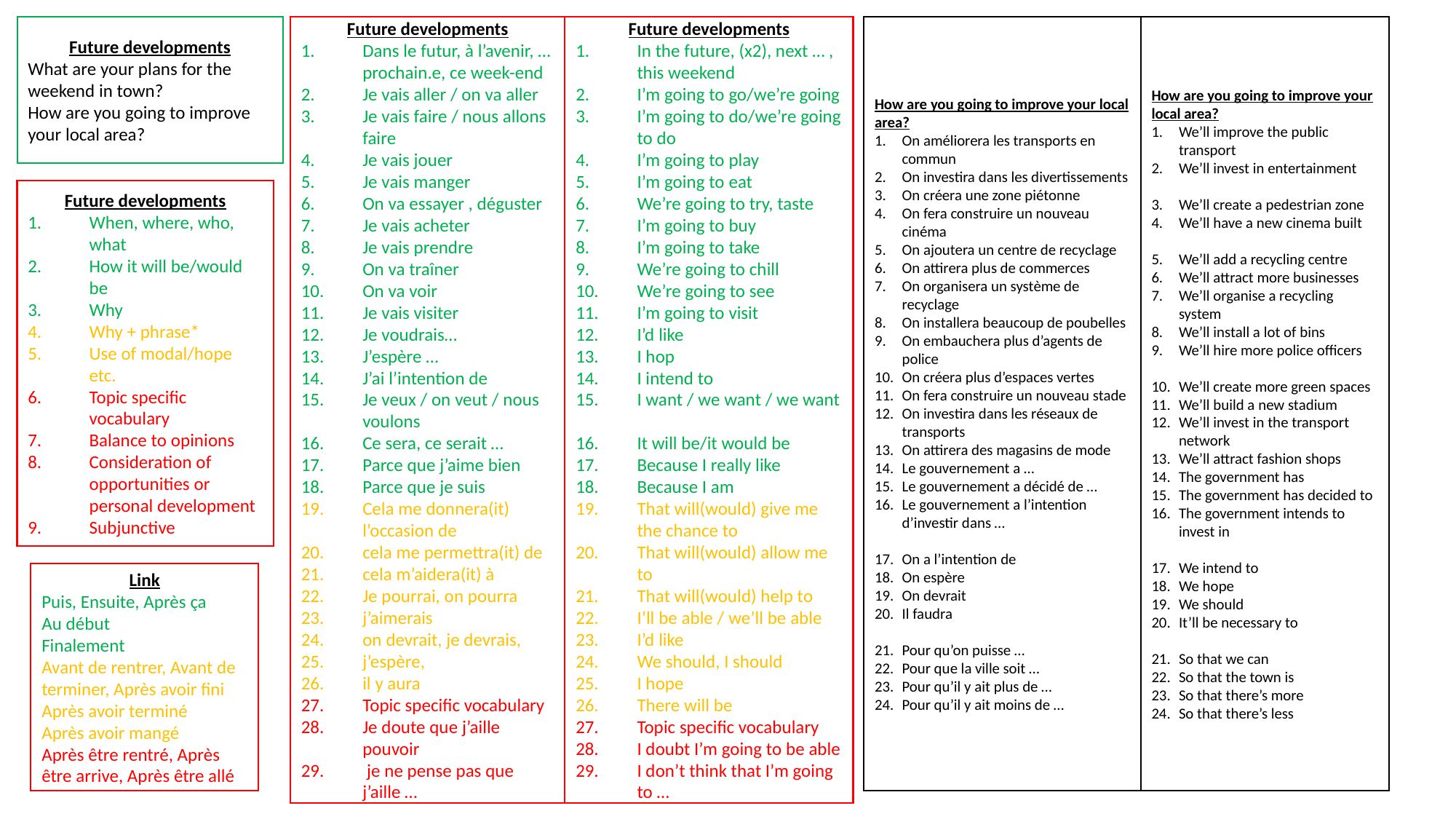

Future developments
What are your plans for the weekend in town?
How are you going to improve your local area?
Future developments
Dans le futur, à l’avenir, … prochain.e, ce week-end
Je vais aller / on va aller
Je vais faire / nous allons faire
Je vais jouer
Je vais manger
On va essayer , déguster
Je vais acheter
Je vais prendre
On va traîner
On va voir
Je vais visiter
Je voudrais…
J’espère …
J’ai l’intention de
Je veux / on veut / nous voulons
Ce sera, ce serait …
Parce que j’aime bien
Parce que je suis
Cela me donnera(it) l’occasion de
cela me permettra(it) de
cela m’aidera(it) à
Je pourrai, on pourra
j’aimerais
on devrait, je devrais,
j’espère,
il y aura
Topic specific vocabulary
Je doute que j’aille pouvoir
 je ne pense pas que j’aille …
Future developments
In the future, (x2), next … , this weekend
I’m going to go/we’re going
I’m going to do/we’re going to do
I’m going to play
I’m going to eat
We’re going to try, taste
I’m going to buy
I’m going to take
We’re going to chill
We’re going to see
I’m going to visit
I’d like
I hop
I intend to
I want / we want / we want

It will be/it would be
Because I really like
Because I am
That will(would) give me the chance to
That will(would) allow me to
That will(would) help to
I’ll be able / we’ll be able
I’d like
We should, I should
I hope
There will be
Topic specific vocabulary
I doubt I’m going to be able
I don’t think that I’m going to …
How are you going to improve your local area?
On améliorera les transports en commun
On investira dans les divertissements
On créera une zone piétonne
On fera construire un nouveau cinéma
On ajoutera un centre de recyclage
On attirera plus de commerces
On organisera un système de recyclage
On installera beaucoup de poubelles
On embauchera plus d’agents de police
On créera plus d’espaces vertes
On fera construire un nouveau stade
On investira dans les réseaux de transports
On attirera des magasins de mode
Le gouvernement a …
Le gouvernement a décidé de …
Le gouvernement a l’intention d’investir dans …

On a l’intention de
On espère
On devrait
Il faudra

Pour qu’on puisse …
Pour que la ville soit …
Pour qu’il y ait plus de …
Pour qu’il y ait moins de …
How are you going to improve your local area?
We’ll improve the public transport
We’ll invest in entertainment

We’ll create a pedestrian zone
We’ll have a new cinema built

We’ll add a recycling centre
We’ll attract more businesses
We’ll organise a recycling system
We’ll install a lot of bins
We’ll hire more police officers

We’ll create more green spaces
We’ll build a new stadium
We’ll invest in the transport network
We’ll attract fashion shops
The government has
The government has decided to
The government intends to invest in

We intend to
We hope
We should
It’ll be necessary to

So that we can
So that the town is
So that there’s more
So that there’s less
Future developments
When, where, who, what
How it will be/would be
Why
Why + phrase*
Use of modal/hope etc.
Topic specific vocabulary
Balance to opinions
Consideration of opportunities or personal development
Subjunctive
Link
Puis, Ensuite, Après ça
Au début
Finalement
Avant de rentrer, Avant de terminer, Après avoir fini
Après avoir terminé
Après avoir mangé
Après être rentré, Après être arrive, Après être allé